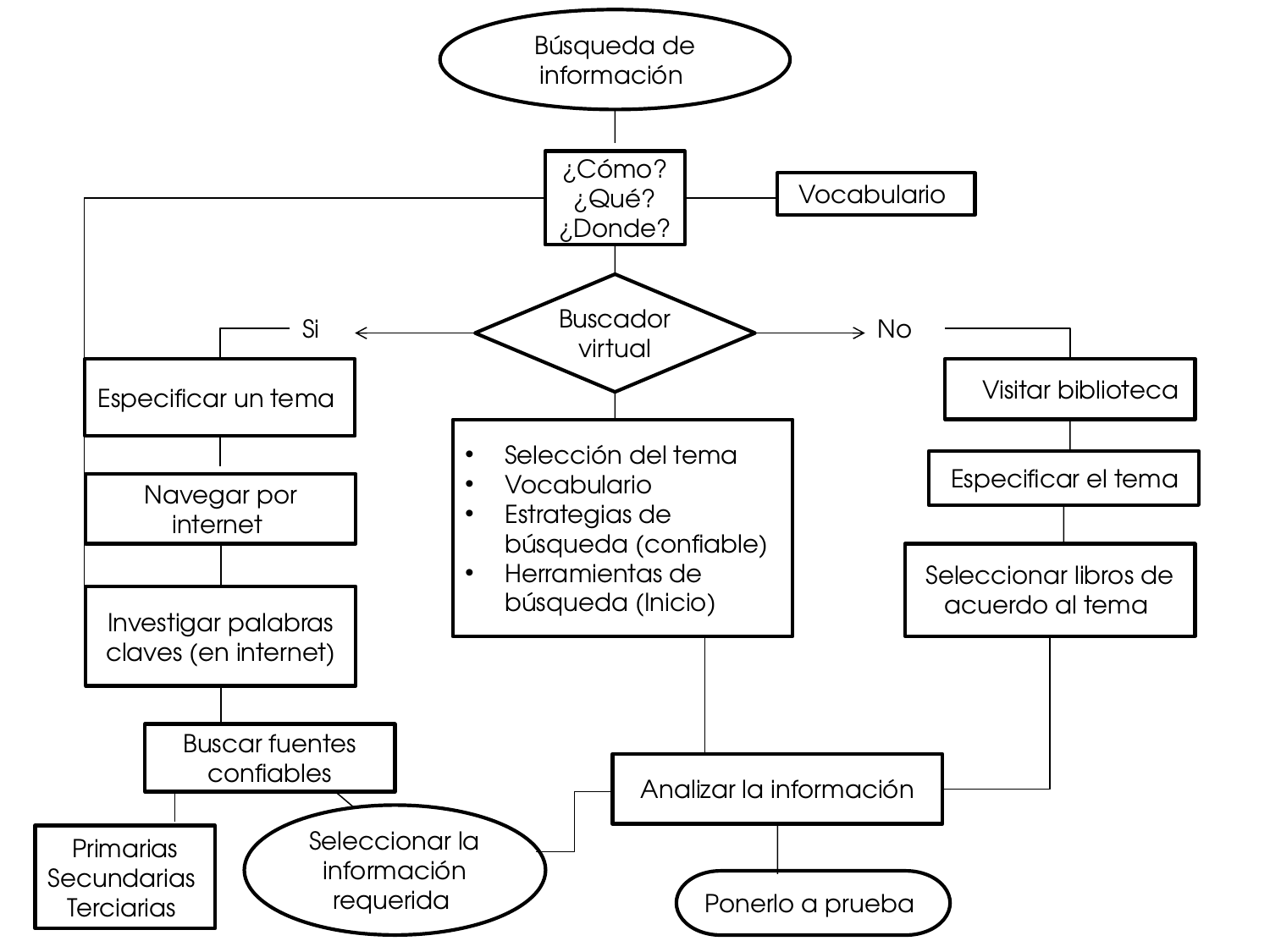

Búsqueda de información
¿Cómo?
¿Qué?
¿Donde?
Vocabulario
Buscador virtual
Si
No
Especificar un tema

Visitar biblioteca
Selección del tema
Vocabulario
Estrategias de búsqueda (confiable)
Herramientas de búsqueda (Inicio)

Especificar el tema
Navegar por internet

Seleccionar libros de acuerdo al tema
Investigar palabras claves (en internet)
Buscar fuentes confiables
Analizar la información
Seleccionar la información requerida
Primarias
Secundarias
Terciarias
Ponerlo a prueba